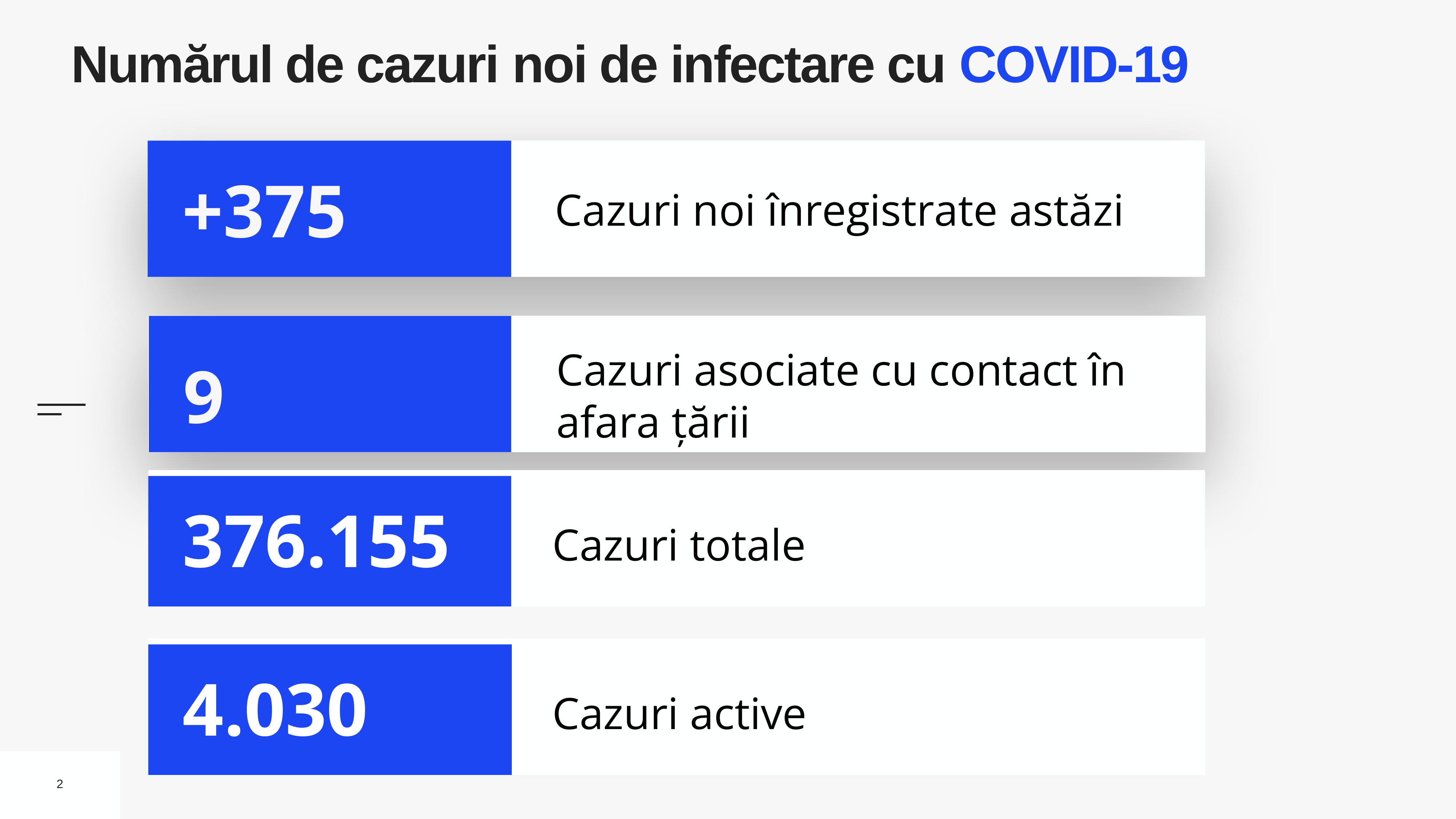

# Numărul de cazuri noi de infectare cu COVID-19

Cazuri noi înregistrate astăzi

+375

Cazuri asociate cu contact în afara țării

9

Cazuri totale

376.155

Cazuri active

4.030
2